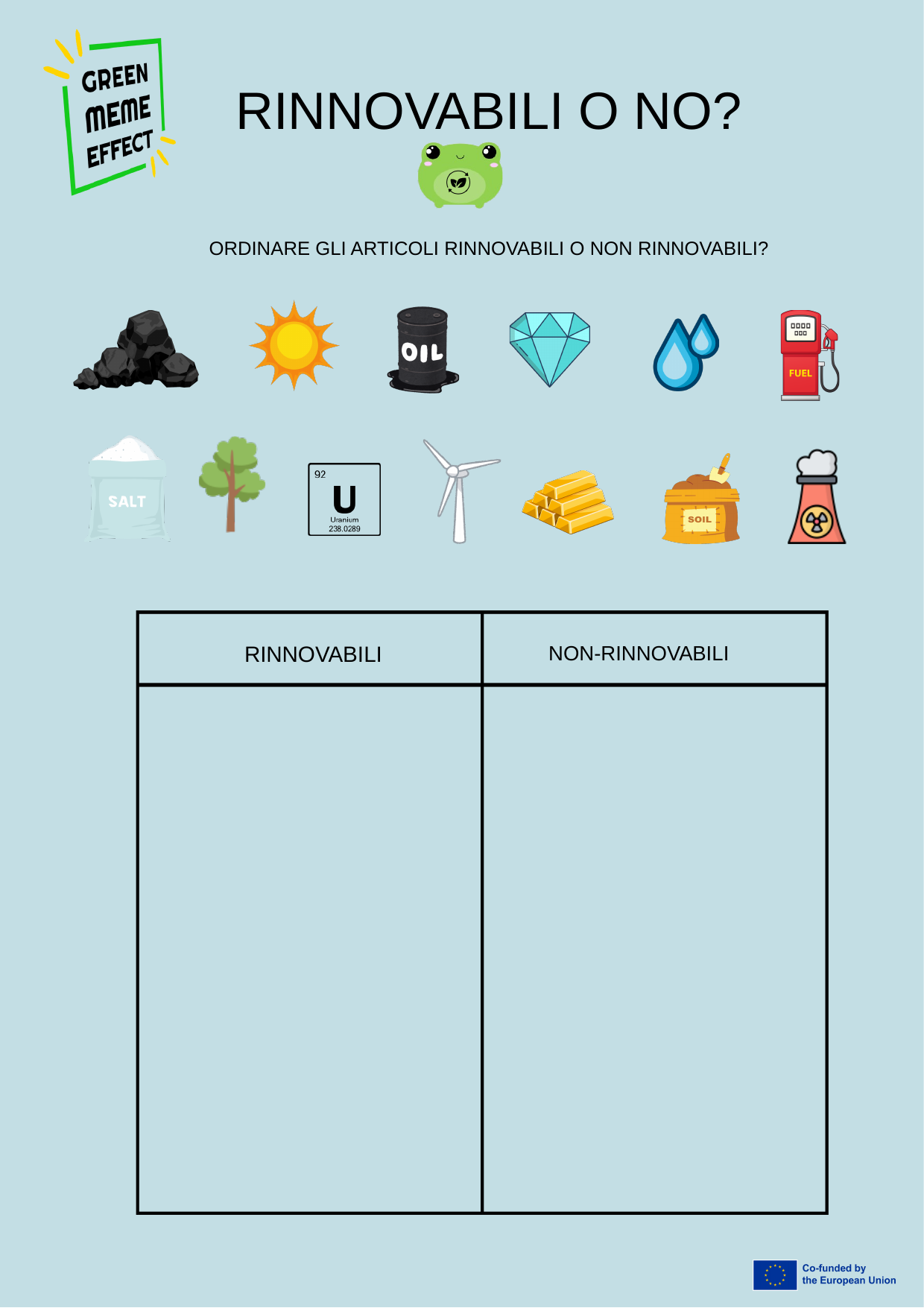

RINNOVABILI O NO?

ORDINARE GLI ARTICOLI RINNOVABILI O NON RINNOVABILI?

RINNOVABILI
NON-RINNOVABILI